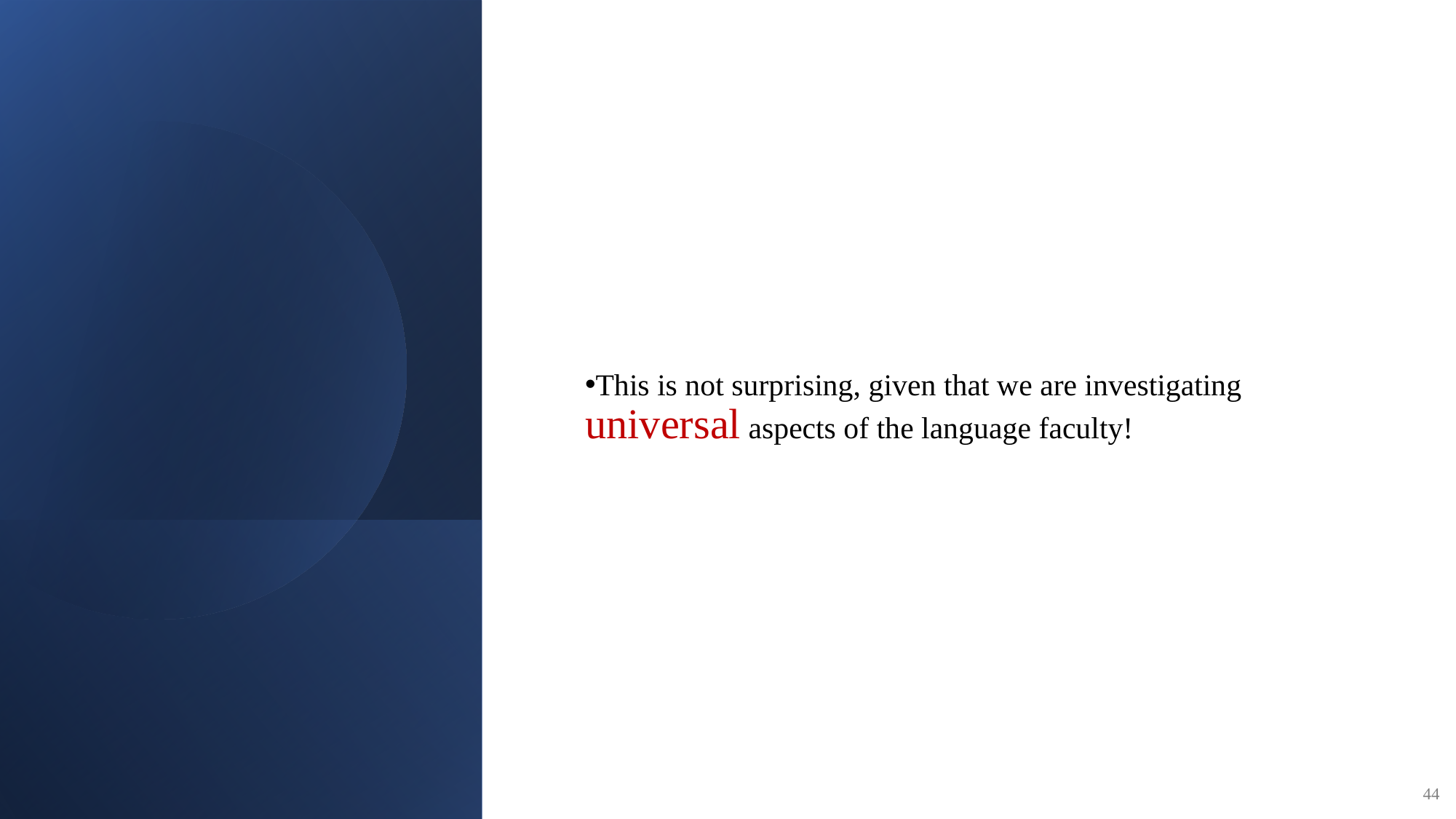

This is not surprising, given that we are investigating universal aspects of the language faculty!

44